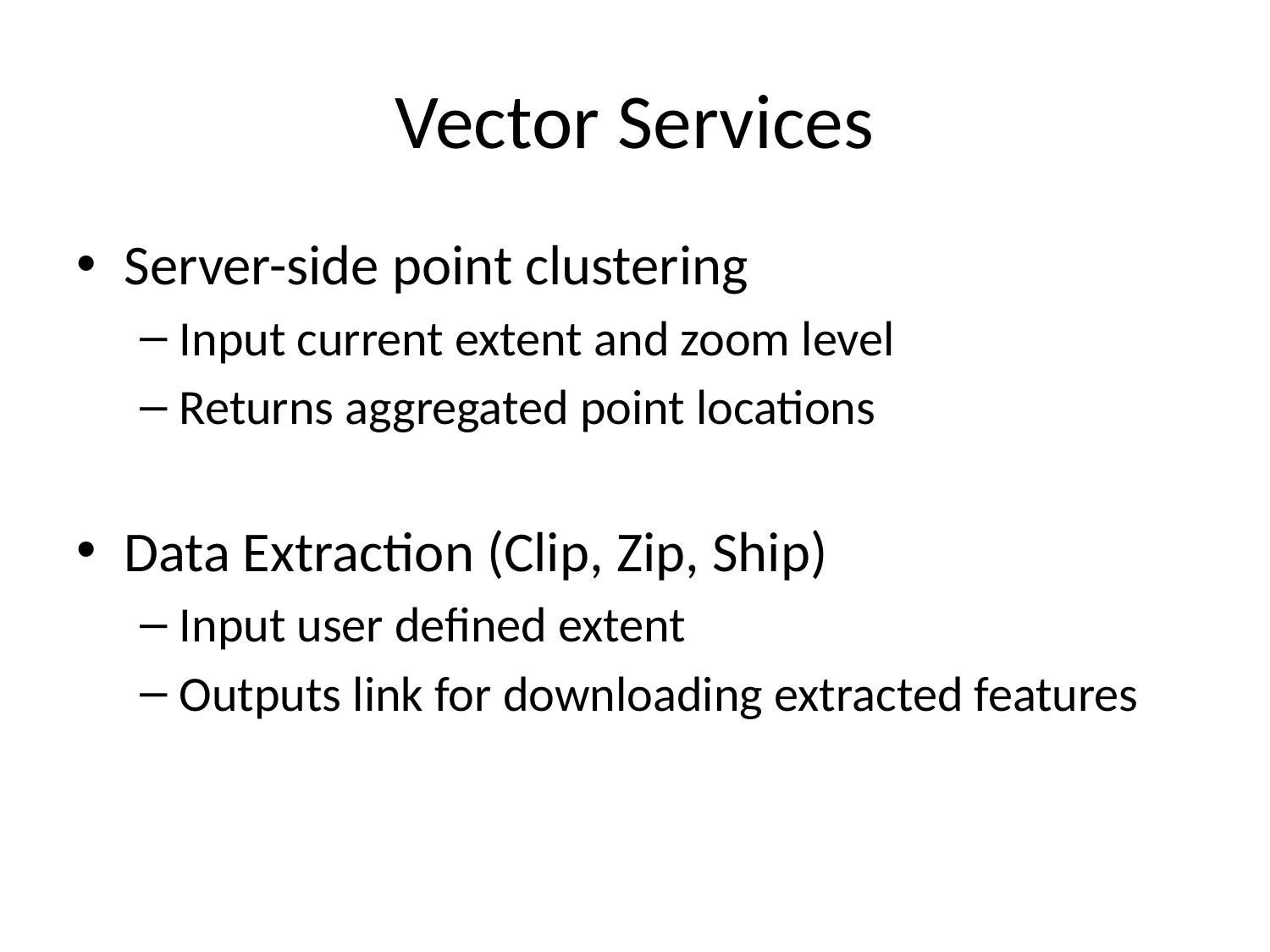

# Vector Services
Server-side point clustering
Input current extent and zoom level
Returns aggregated point locations

Data Extraction (Clip, Zip, Ship)
Input user defined extent
Outputs link for downloading extracted features